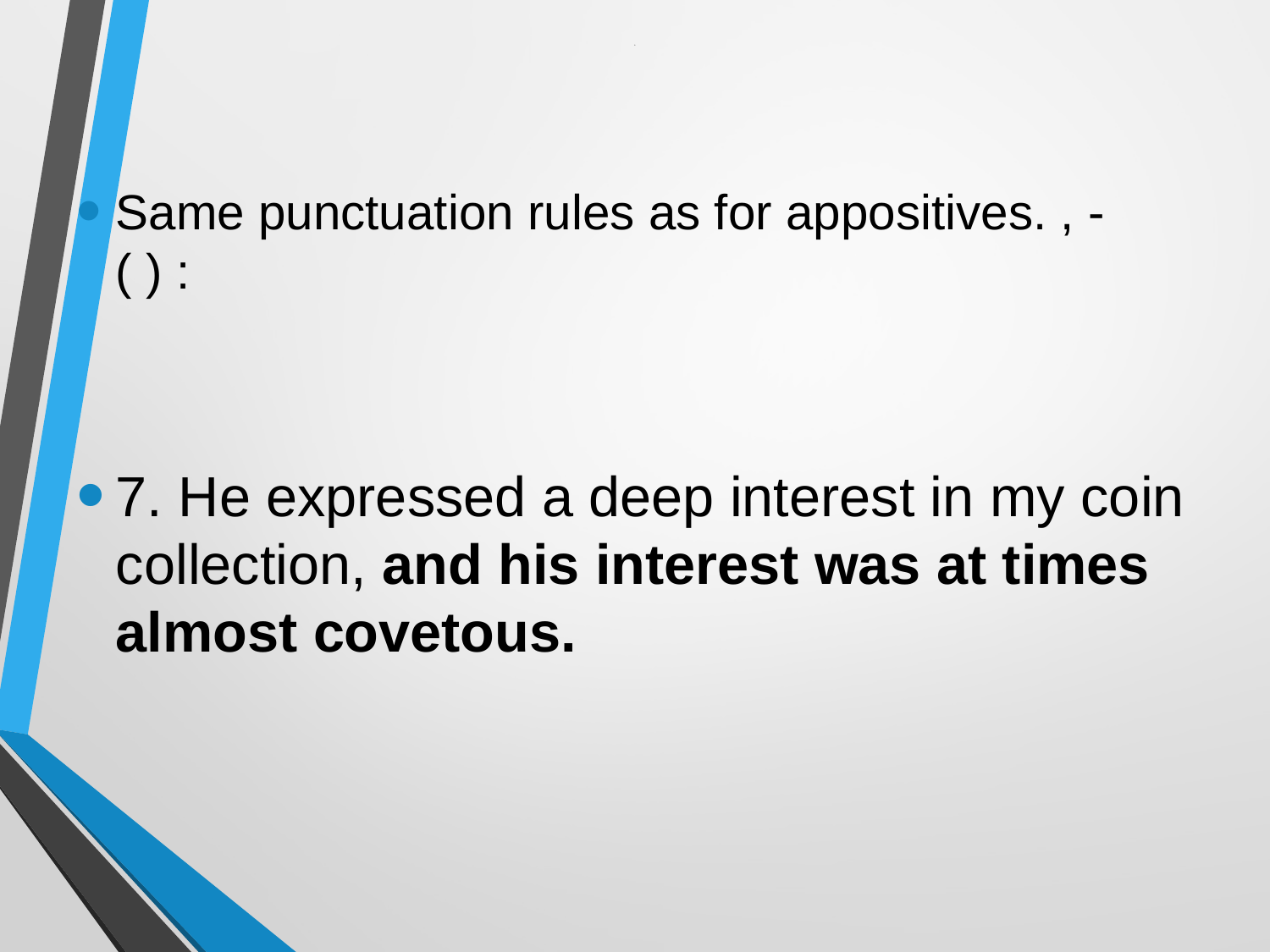

# 8
Same punctuation rules as for appositives. , - ( ) :

7. He expressed a deep interest in my coin collection, and his interest was at times almost covetous.